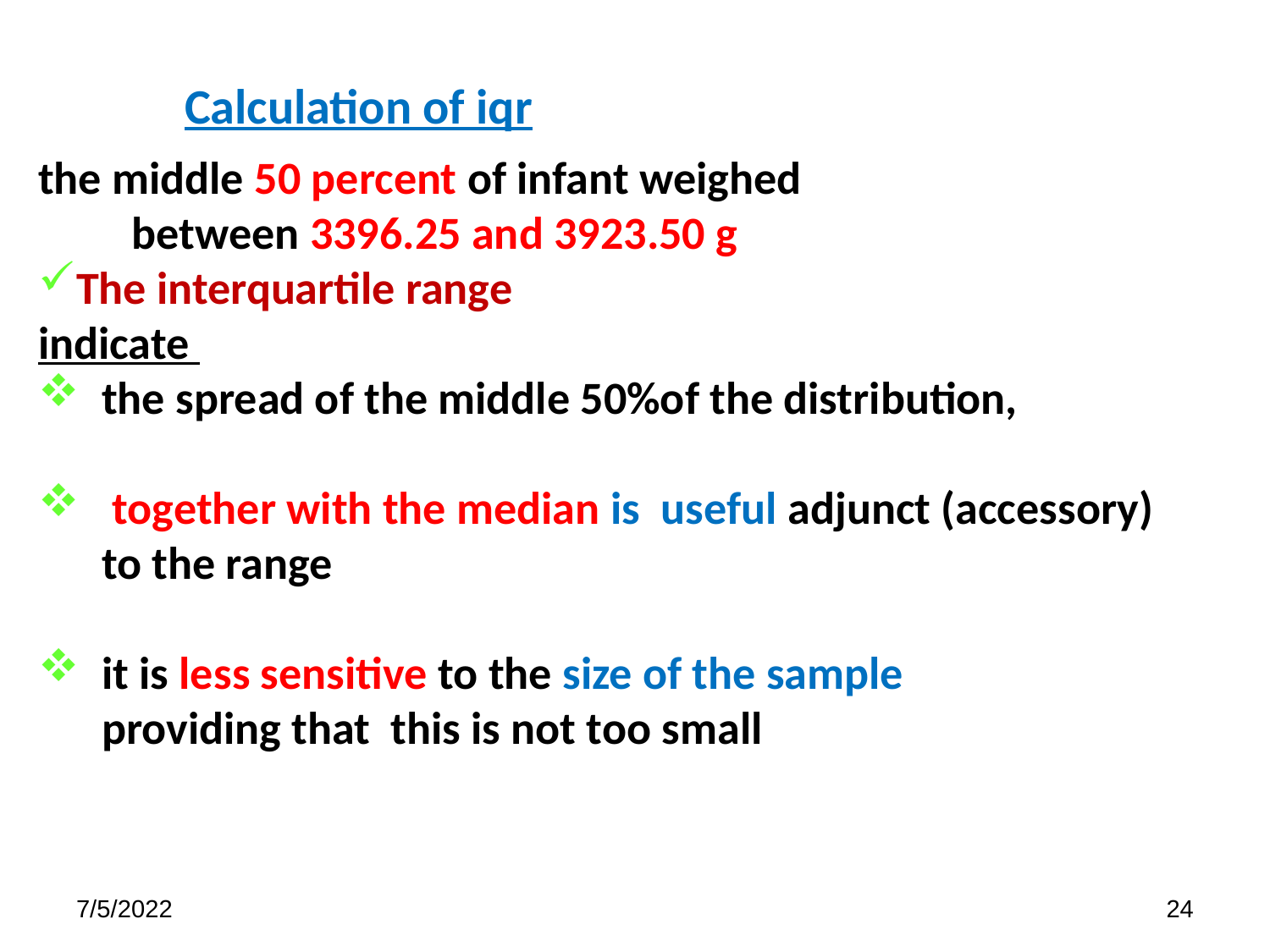

Calculation of iqr
This result tell us that
the middle 50 percent of infant weighed
         between 3396.25 and 3923.50 g
The interquartile range
indicate
the spread of the middle 50%of the distribution,

 together with the median is  useful adjunct (accessory) to the range

it is less sensitive to the size of the sample            providing that  this is not too small
7/5/2022
24